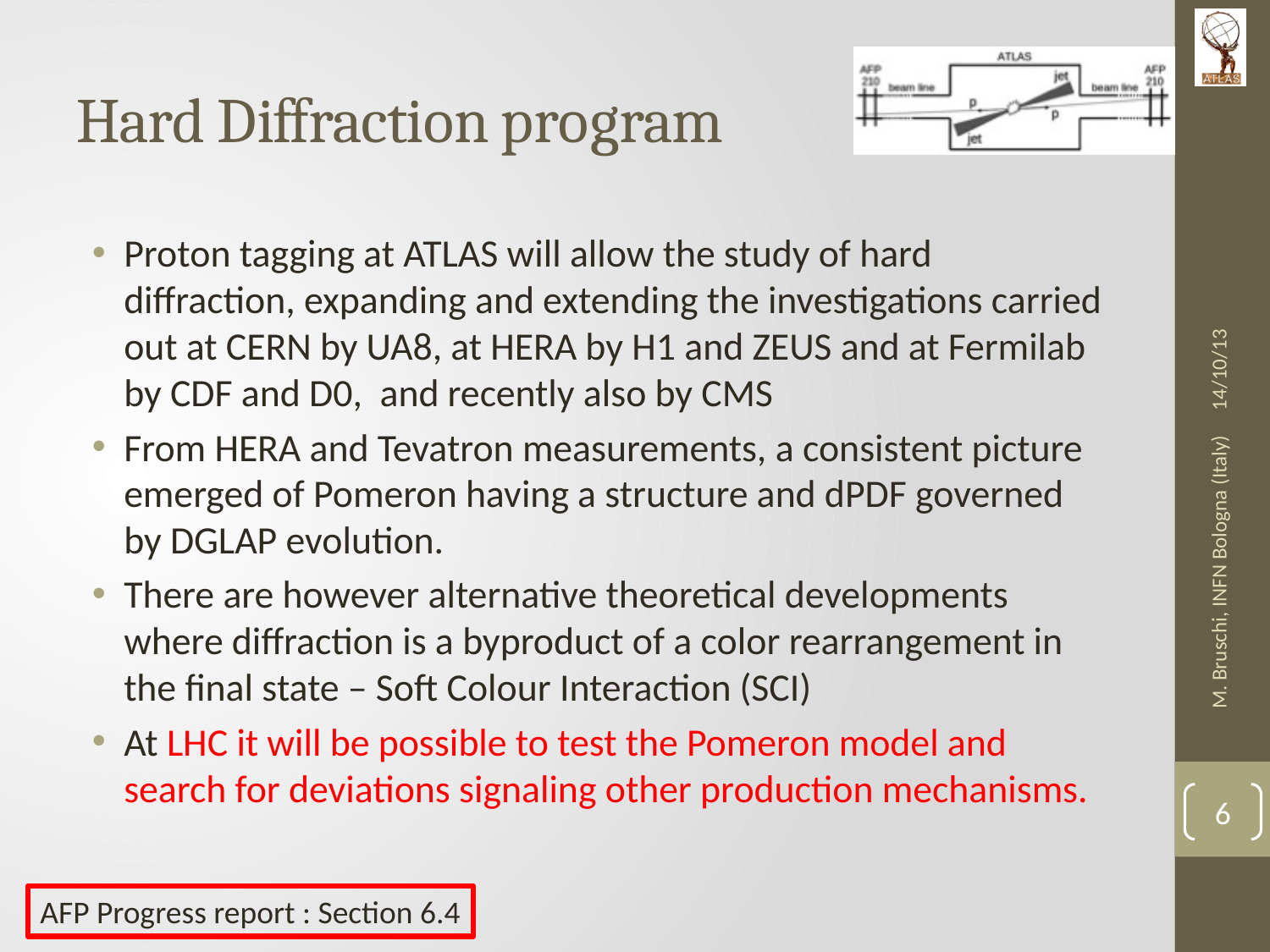

# Hard Diffraction program
Proton tagging at ATLAS will allow the study of hard diffraction, expanding and extending the investigations carried out at CERN by UA8, at HERA by H1 and ZEUS and at Fermilab by CDF and D0,  and recently also by CMS
From HERA and Tevatron measurements, a consistent picture emerged of Pomeron having a structure and dPDF governed by DGLAP evolution.
There are however alternative theoretical developments where diffraction is a byproduct of a color rearrangement in the final state – Soft Colour Interaction (SCI)
At LHC it will be possible to test the Pomeron model and search for deviations signaling other production mechanisms.
14/10/13
M. Bruschi, INFN Bologna (Italy)
6
AFP Progress report : Section 6.4